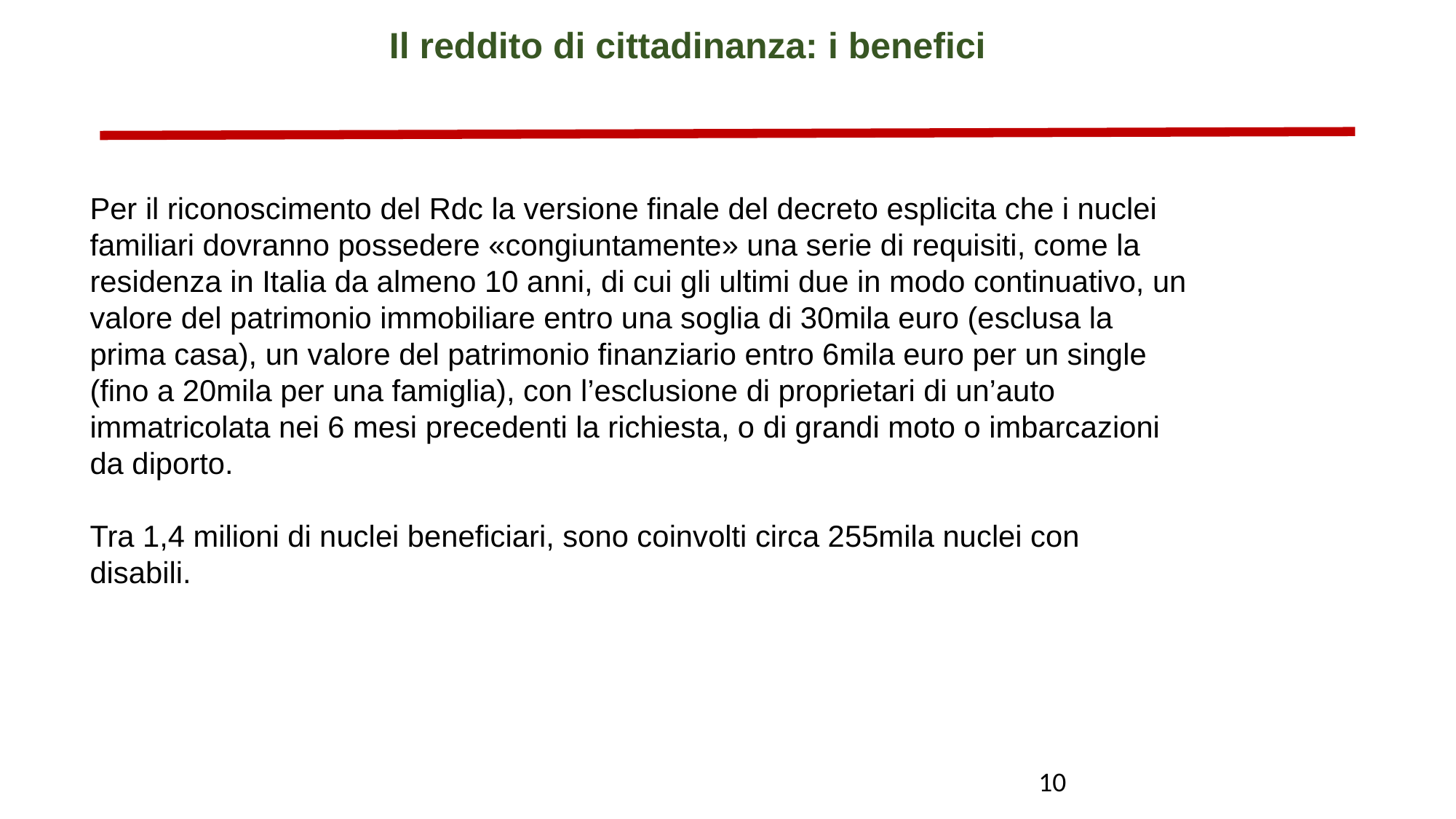

Il reddito di cittadinanza: i benefici

Per il riconoscimento del Rdc la versione finale del decreto esplicita che i nuclei familiari dovranno possedere «congiuntamente» una serie di requisiti, come la residenza in Italia da almeno 10 anni, di cui gli ultimi due in modo continuativo, un valore del patrimonio immobiliare entro una soglia di 30mila euro (esclusa la prima casa), un valore del patrimonio finanziario entro 6mila euro per un single (fino a 20mila per una famiglia), con l’esclusione di proprietari di un’auto immatricolata nei 6 mesi precedenti la richiesta, o di grandi moto o imbarcazioni da diporto.

Tra 1,4 milioni di nuclei beneficiari, sono coinvolti circa 255mila nuclei con disabili.

8
10